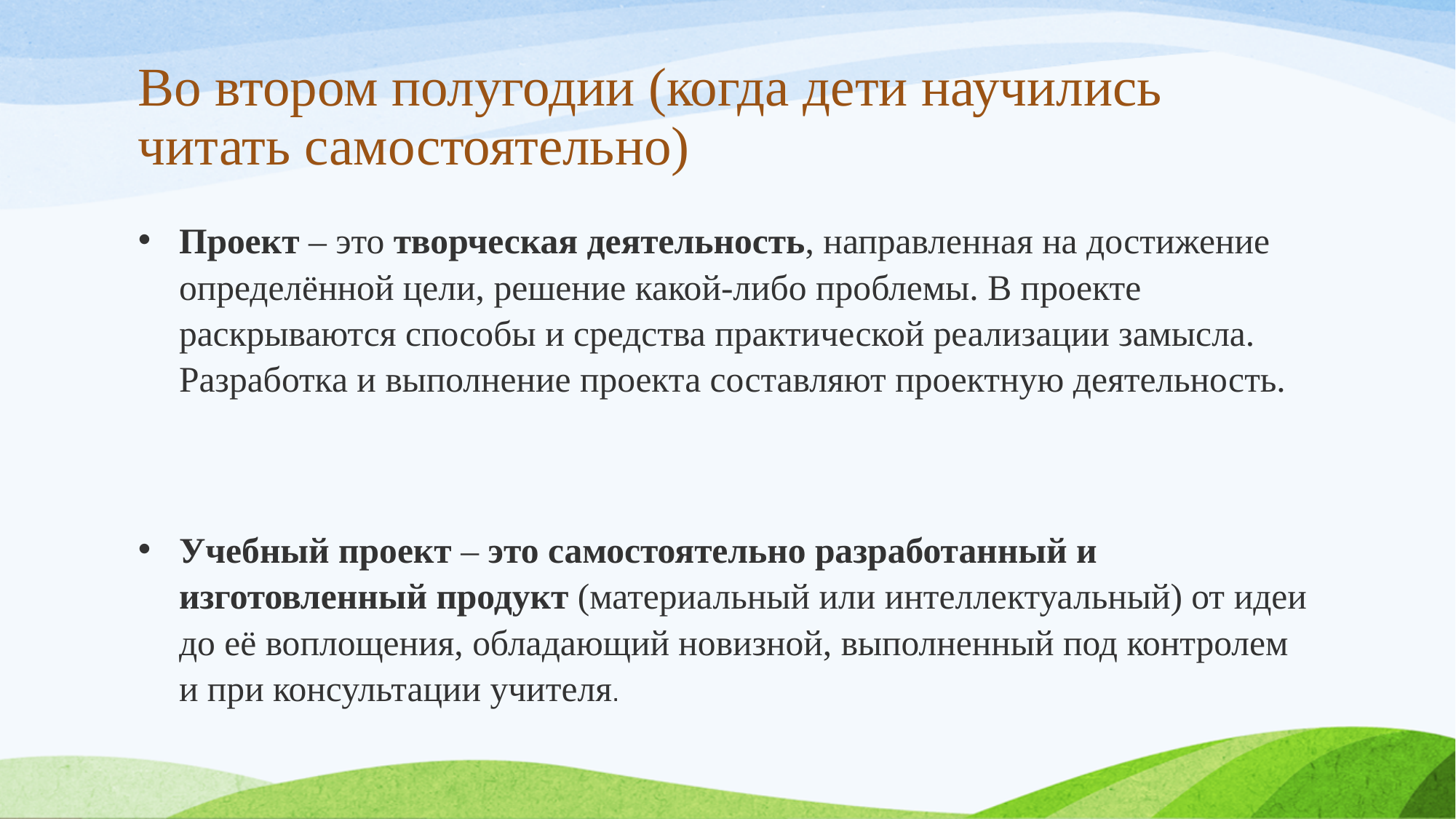

# Во втором полугодии (когда дети научились читать самостоятельно)
Проект – это творческая деятельность, направленная на достижение определённой цели, решение какой-либо проблемы. В проекте раскрываются способы и средства практической реализации замысла. Разработка и выполнение проекта составляют проектную деятельность.

Учебный проект – это самостоятельно разработанный и изготовленный продукт (материальный или интеллектуальный) от идеи до её воплощения, обладающий новизной, выполненный под контролем и при консультации учителя.